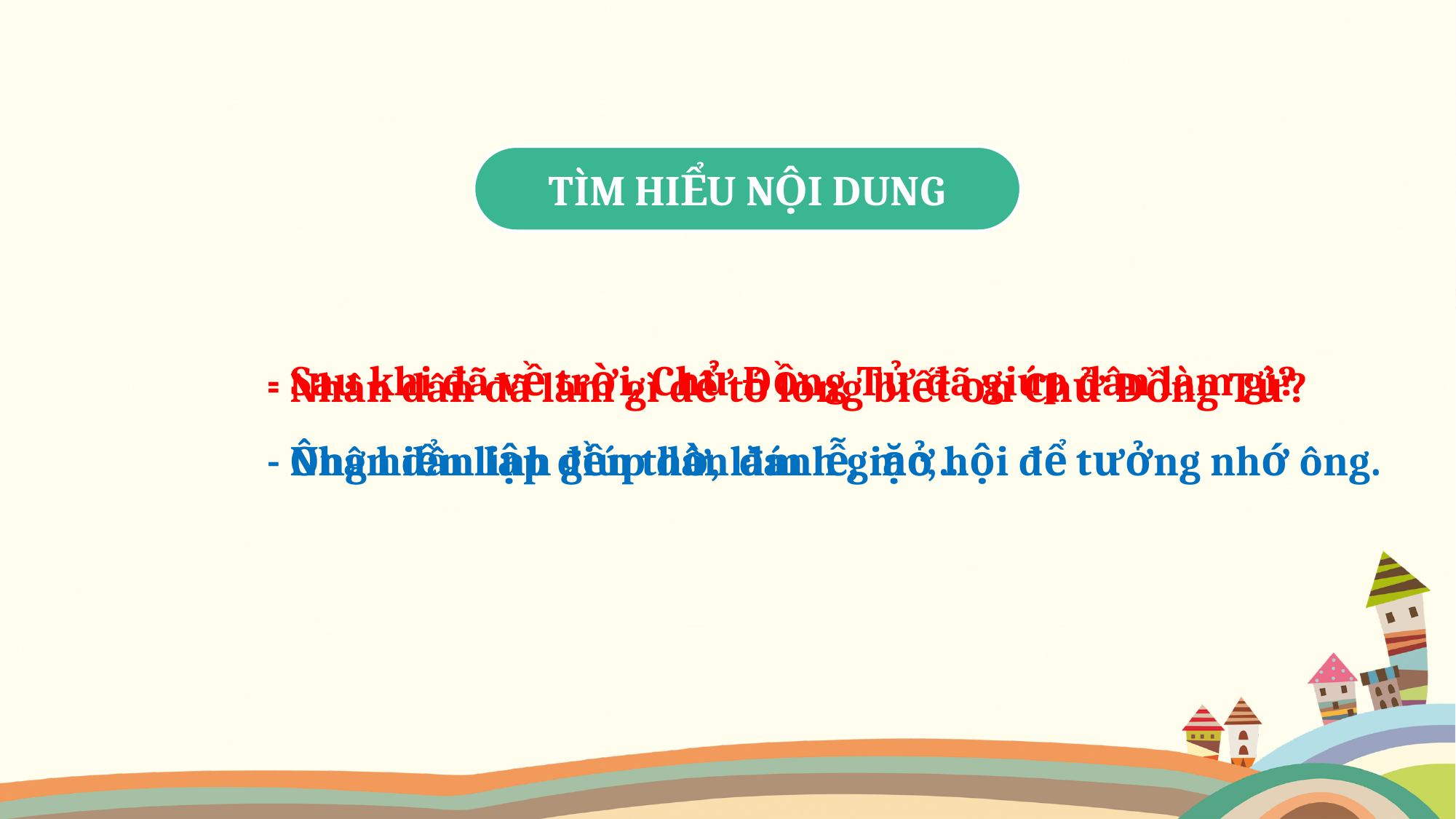

TÌM HIỂU NỘI DUNG
- Sau khi đã về trời, Chử Đồng Tử đã giúp dân làm gì?

- Nhân dân đã làm gì để tỏ lòng biết ơn Chử Đồng Tử?
- Nhân dân lập đền thờ, làm lễ, mở hội để tưởng nhớ ông.

- Ông hiển linh giúp dân đánh giặc,…